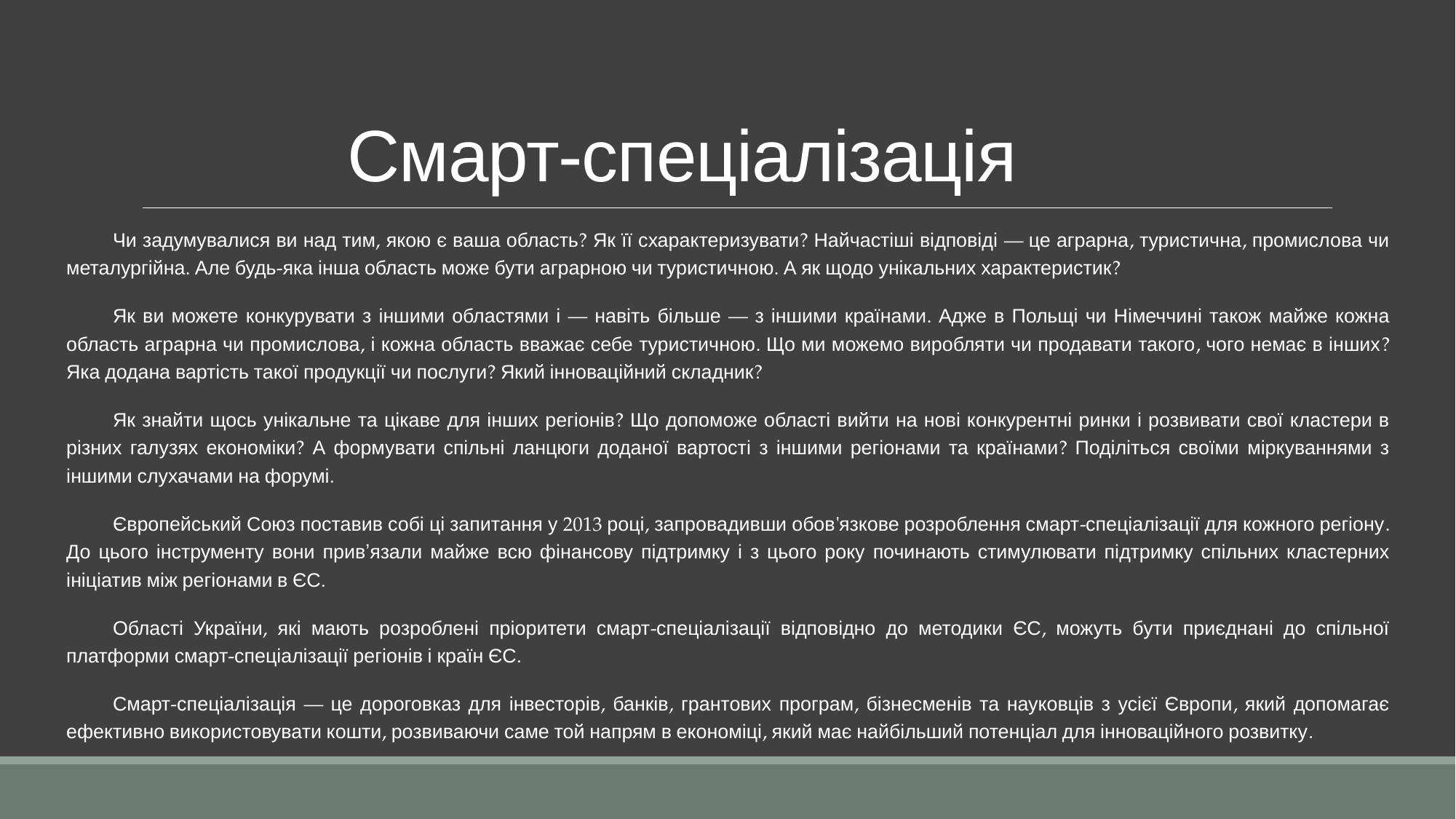

# Смарт-спеціалізація
Чи задумувалися ви над тим, якою є ваша область? Як її схарактеризувати? Найчастіші відповіді — це аграрна, туристична, промислова чи металургійна. Але будь-яка інша область може бути аграрною чи туристичною. А як щодо унікальних характеристик?
Як ви можете конкурувати з іншими областями і — навіть більше — з іншими країнами. Адже в Польщі чи Німеччині також майже кожна область аграрна чи промислова, і кожна область вважає себе туристичною. Що ми можемо виробляти чи продавати такого, чого немає в інших? Яка додана вартість такої продукції чи послуги? Який інноваційний складник?
Як знайти щось унікальне та цікаве для інших регіонів? Що допоможе області вийти на нові конкурентні ринки і розвивати свої кластери в різних галузях економіки? А формувати спільні ланцюги доданої вартості з іншими регіонами та країнами? Поділіться своїми міркуваннями з іншими слухачами на форумі.
Європейський Союз поставив собі ці запитання у 2013 році, запровадивши обов'язкове розроблення смарт-спеціалізації для кожного регіону. До цього інструменту вони привʼязали майже всю фінансову підтримку і з цього року починають стимулювати підтримку спільних кластерних ініціатив між регіонами в ЄС.
Області України, які мають розроблені пріоритети смарт-спеціалізації відповідно до методики ЄС, можуть бути приєднані до спільної платформи смарт-спеціалізації регіонів і країн ЄС.
Смарт-спеціалізація — це дороговказ для інвесторів, банків, грантових програм, бізнесменів та науковців з усієї Європи, який допомагає ефективно використовувати кошти, розвиваючи саме той напрям в економіці, який має найбільший потенціал для інноваційного розвитку.